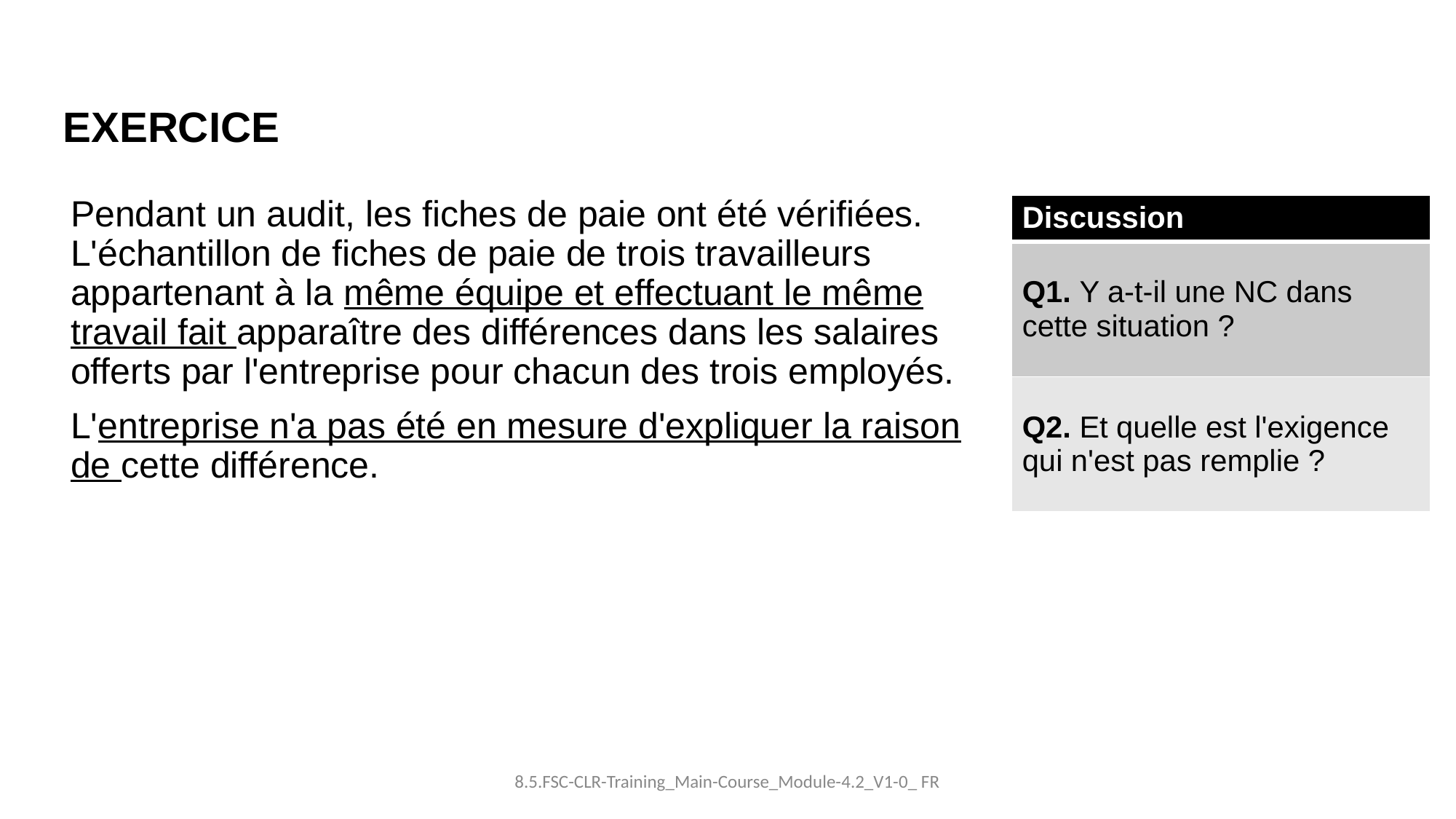

EXERCICE
Pendant un audit, les fiches de paie ont été vérifiées. L'échantillon de fiches de paie de trois travailleurs appartenant à la même équipe et effectuant le même travail fait apparaître des différences dans les salaires offerts par l'entreprise pour chacun des trois employés.
L'entreprise n'a pas été en mesure d'expliquer la raison de cette différence.
| Discussion |
| --- |
| Q1. Y a-t-il une NC dans cette situation ? |
| Q2. Et quelle est l'exigence qui n'est pas remplie ? |
8.5.FSC-CLR-Training_Main-Course_Module-4.2_V1-0_ FR